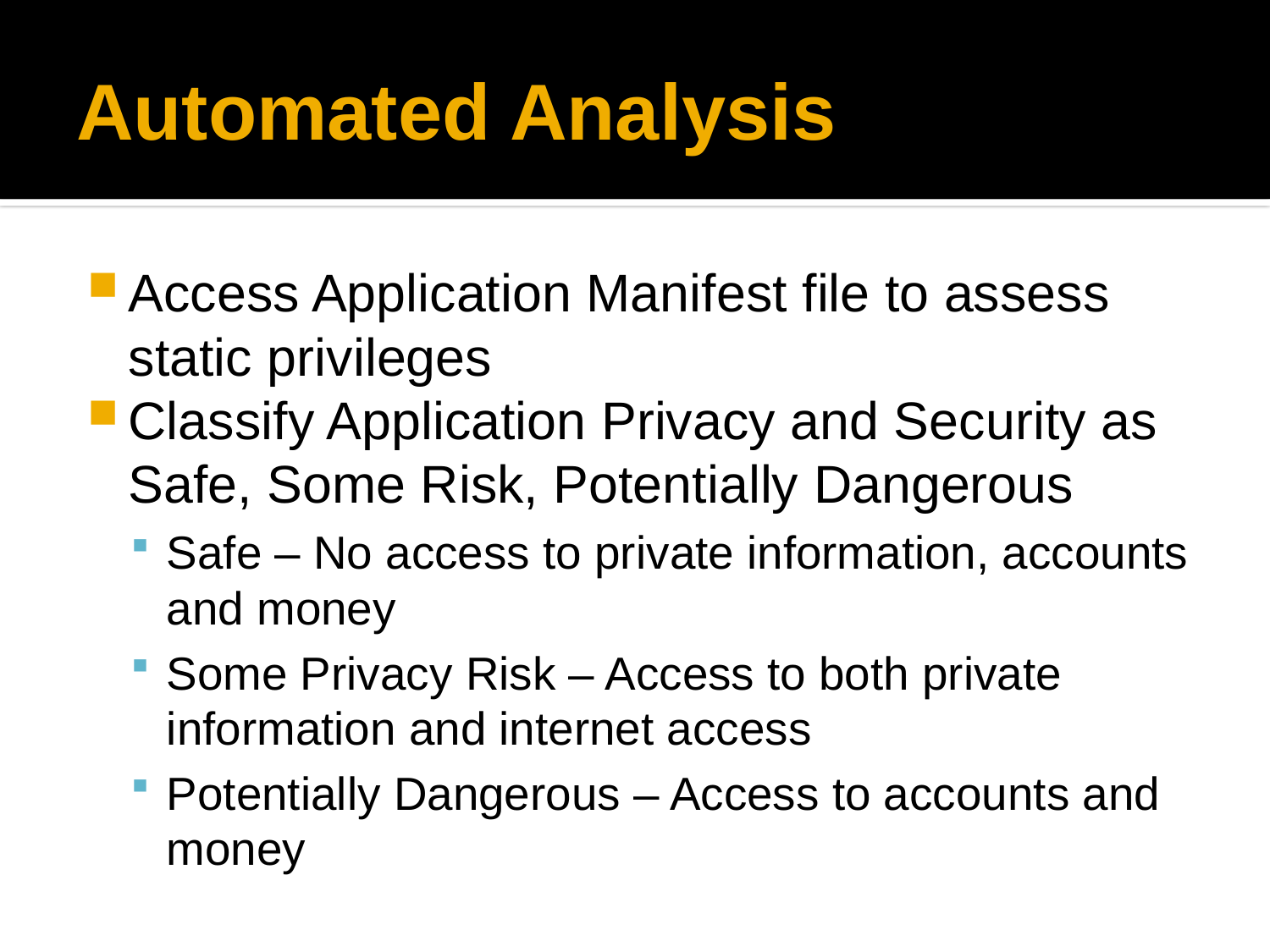

# Automated Analysis
Access Application Manifest file to assess static privileges
Classify Application Privacy and Security as Safe, Some Risk, Potentially Dangerous
Safe – No access to private information, accounts and money
Some Privacy Risk – Access to both private information and internet access
Potentially Dangerous – Access to accounts and money